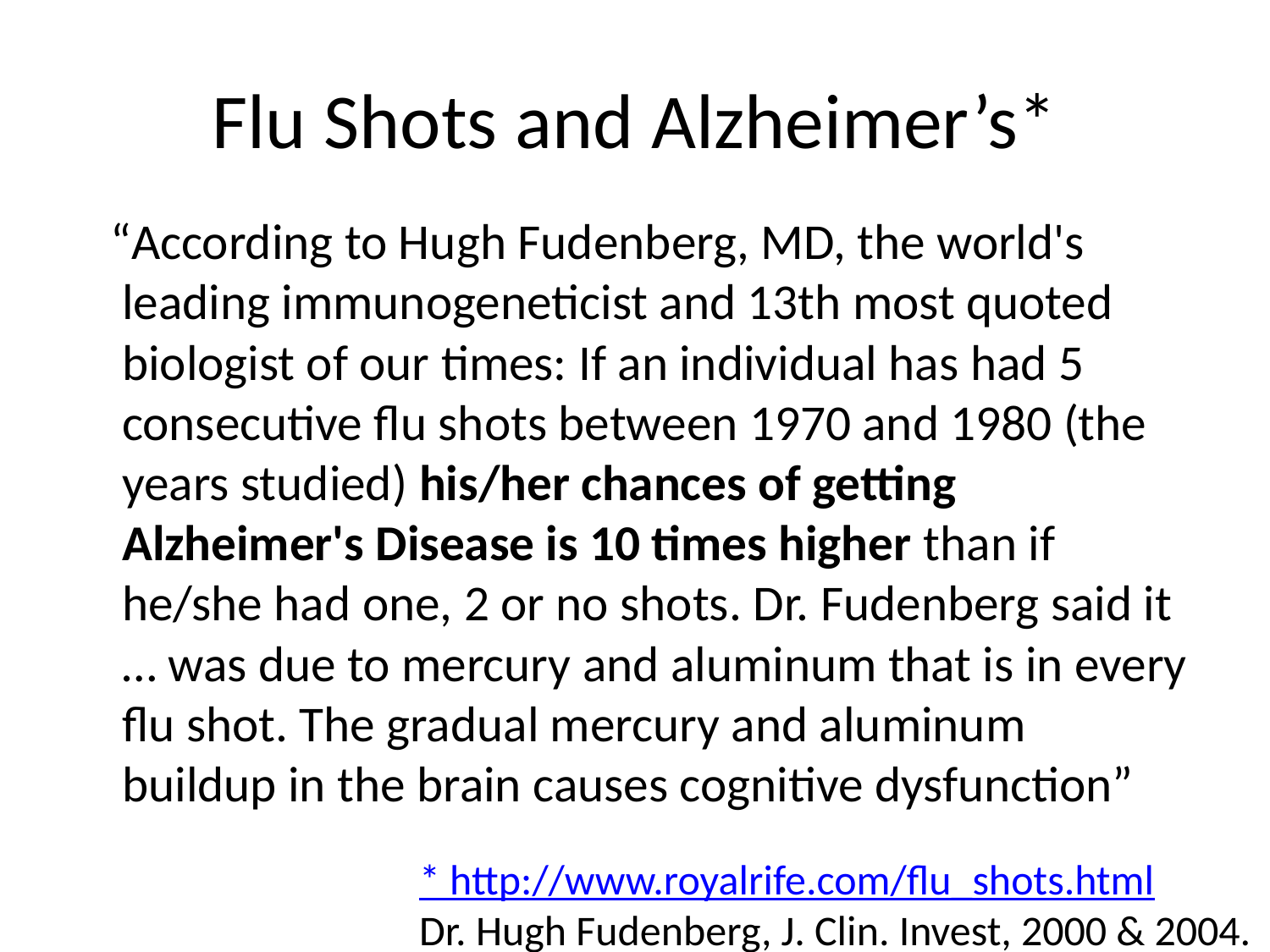

# Flu Shots and Alzheimer’s*
   “According to Hugh Fudenberg, MD, the world's leading immunogeneticist and 13th most quoted biologist of our times: If an individual has had 5 consecutive flu shots between 1970 and 1980 (the years studied) his/her chances of getting Alzheimer's Disease is 10 times higher than if he/she had one, 2 or no shots. Dr. Fudenberg said it … was due to mercury and aluminum that is in every flu shot. The gradual mercury and aluminum buildup in the brain causes cognitive dysfunction”
* http://www.royalrife.com/flu_shots.html
Dr. Hugh Fudenberg, J. Clin. Invest, 2000 & 2004.